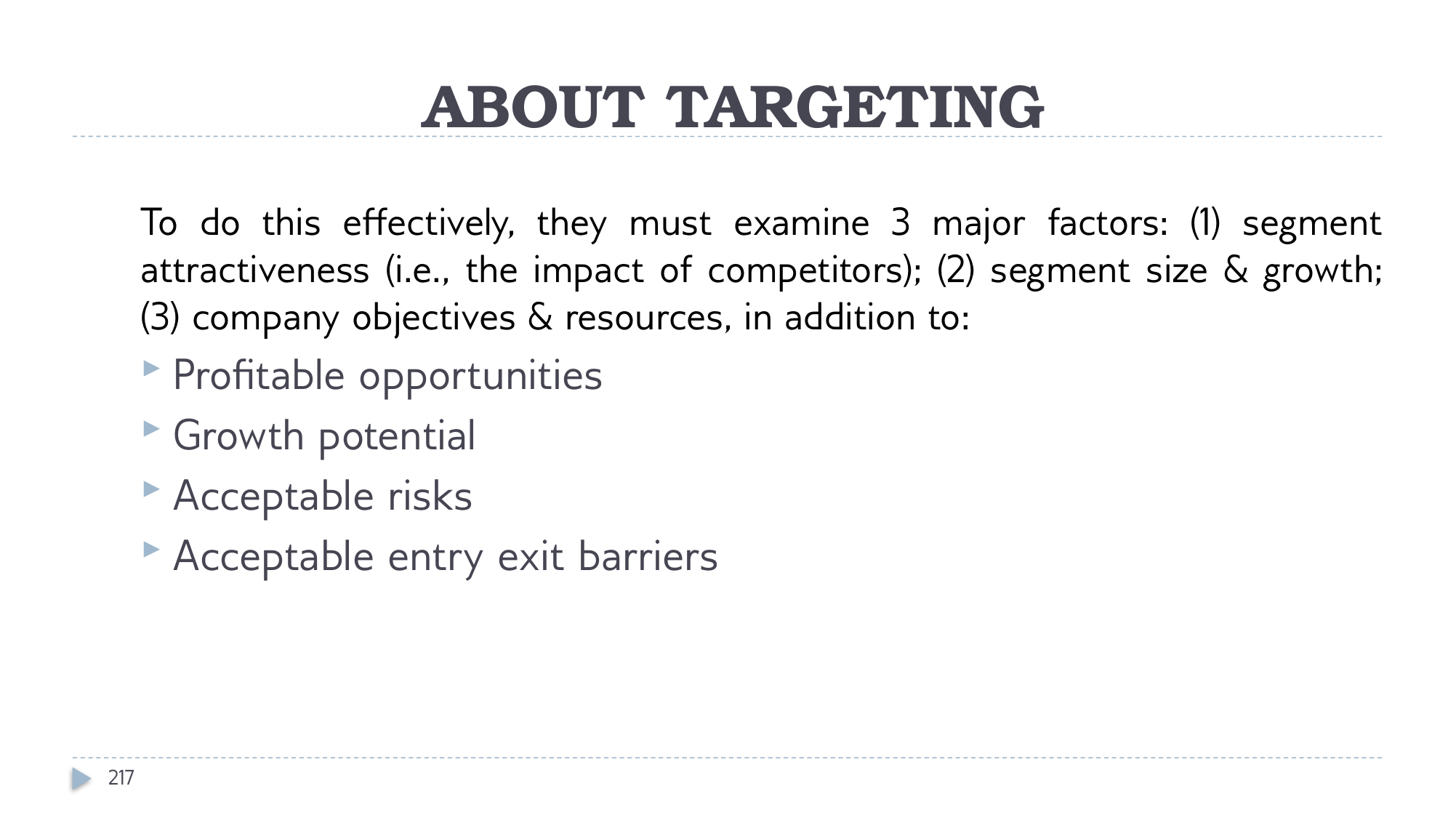

# ABOUT TARGETING
	To do this effectively, they must examine 3 major factors: (1) segment attractiveness (i.e., the impact of competitors); (2) segment size & growth; (3) company objectives & resources, in addition to:
Profitable opportunities
Growth potential
Acceptable risks
Acceptable entry exit barriers

217